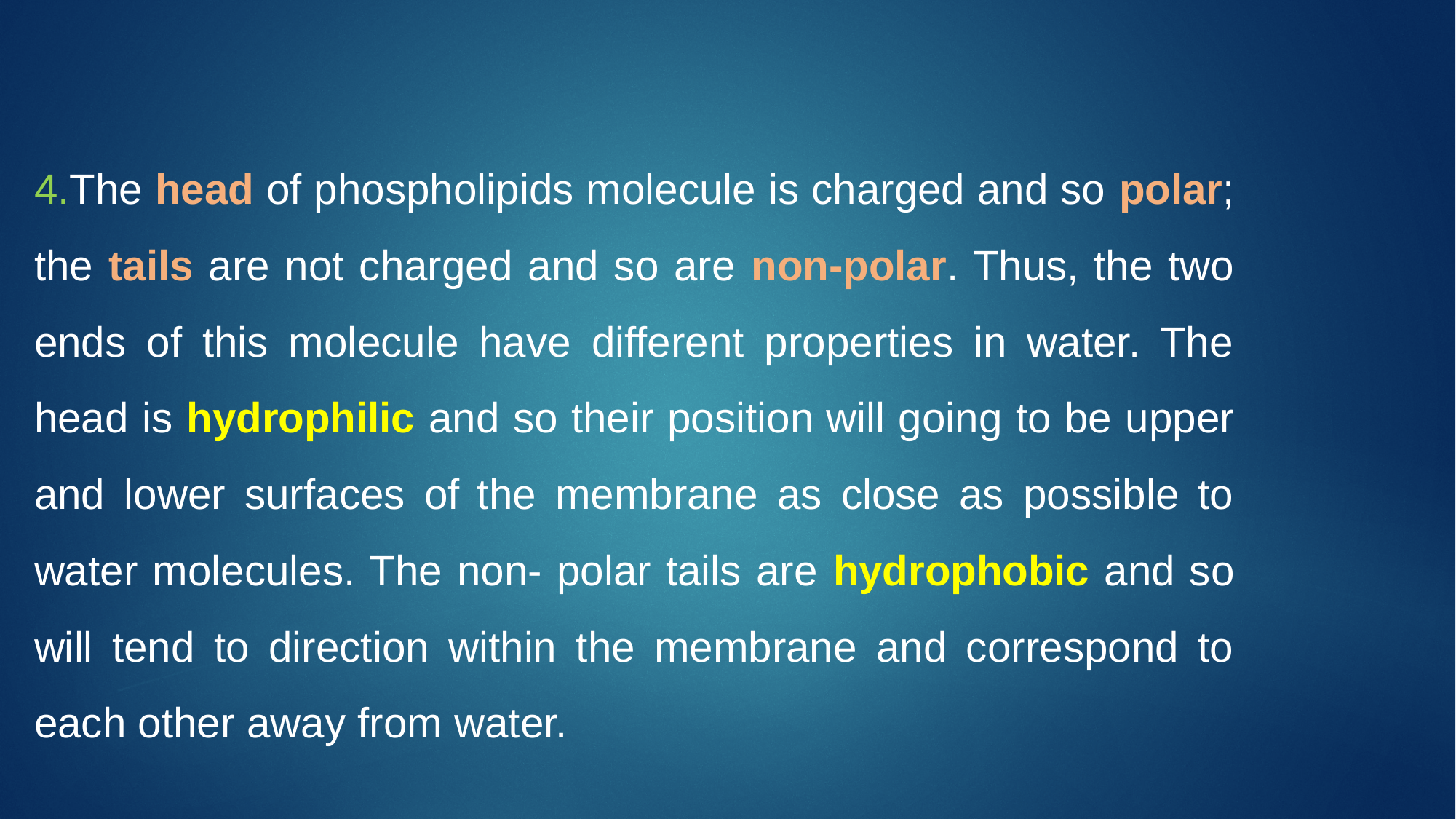

4.The head of phospholipids molecule is charged and so polar; the tails are not charged and so are non-polar. Thus, the two ends of this molecule have different properties in water. The head is hydrophilic and so their position will going to be upper and lower surfaces of the membrane as close as possible to water molecules. The non- polar tails are hydrophobic and so will tend to direction within the membrane and correspond to each other away from water.